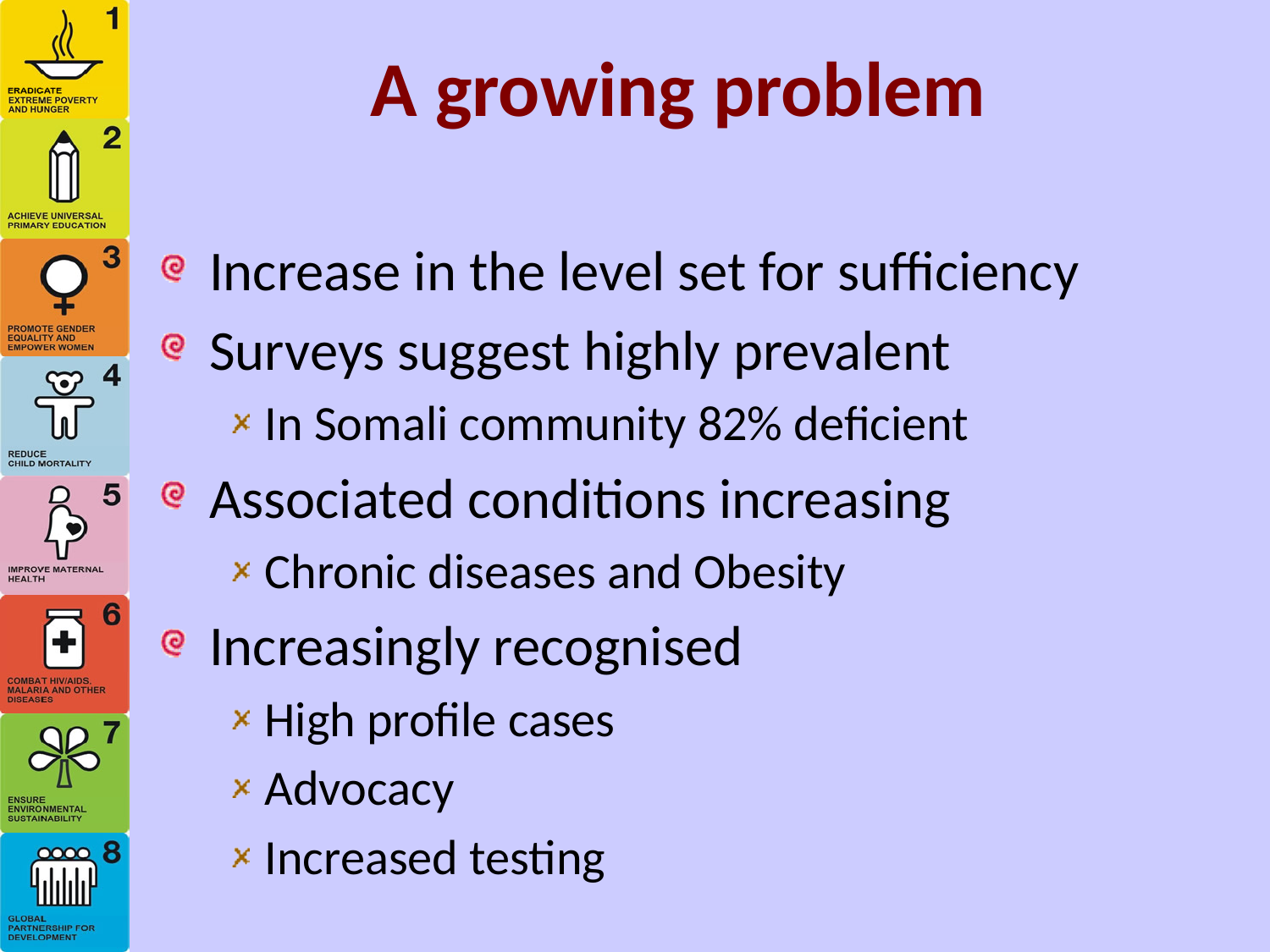

# A growing problem
Increase in the level set for sufficiency
Surveys suggest highly prevalent
In Somali community 82% deficient
Associated conditions increasing
Chronic diseases and Obesity
Increasingly recognised
High profile cases
Advocacy
Increased testing